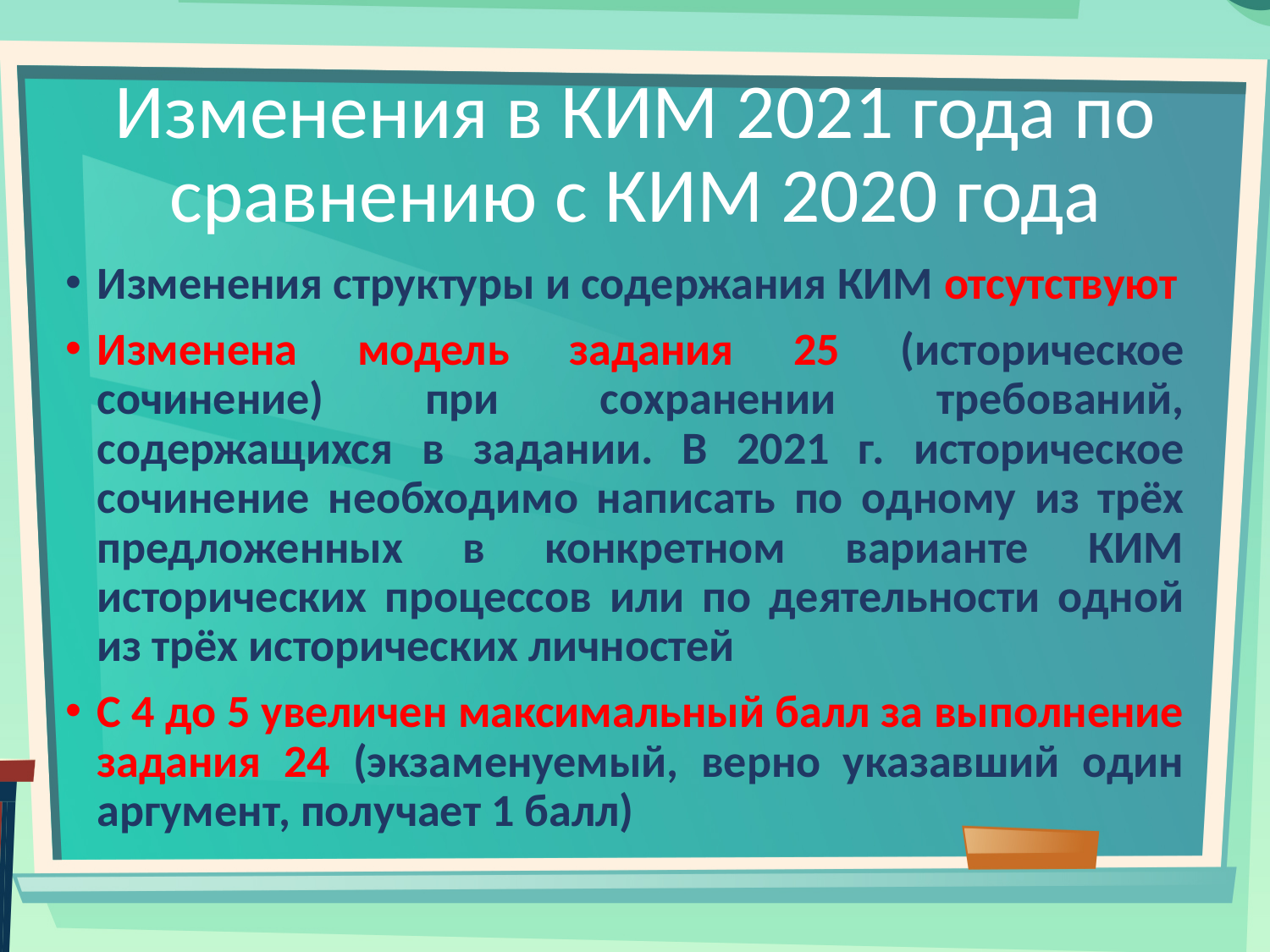

# Изменения в КИМ 2021 года по сравнению с КИМ 2020 года
Изменения структуры и содержания КИМ отсутствуют
Изменена модель задания 25 (историческое сочинение) при сохранении требований, содержащихся в задании. В 2021 г. историческое сочинение необходимо написать по одному из трёх предложенных в конкретном варианте КИМ исторических процессов или по деятельности одной из трёх исторических личностей
С 4 до 5 увеличен максимальный балл за выполнение задания 24 (экзаменуемый, верно указавший один аргумент, получает 1 балл)